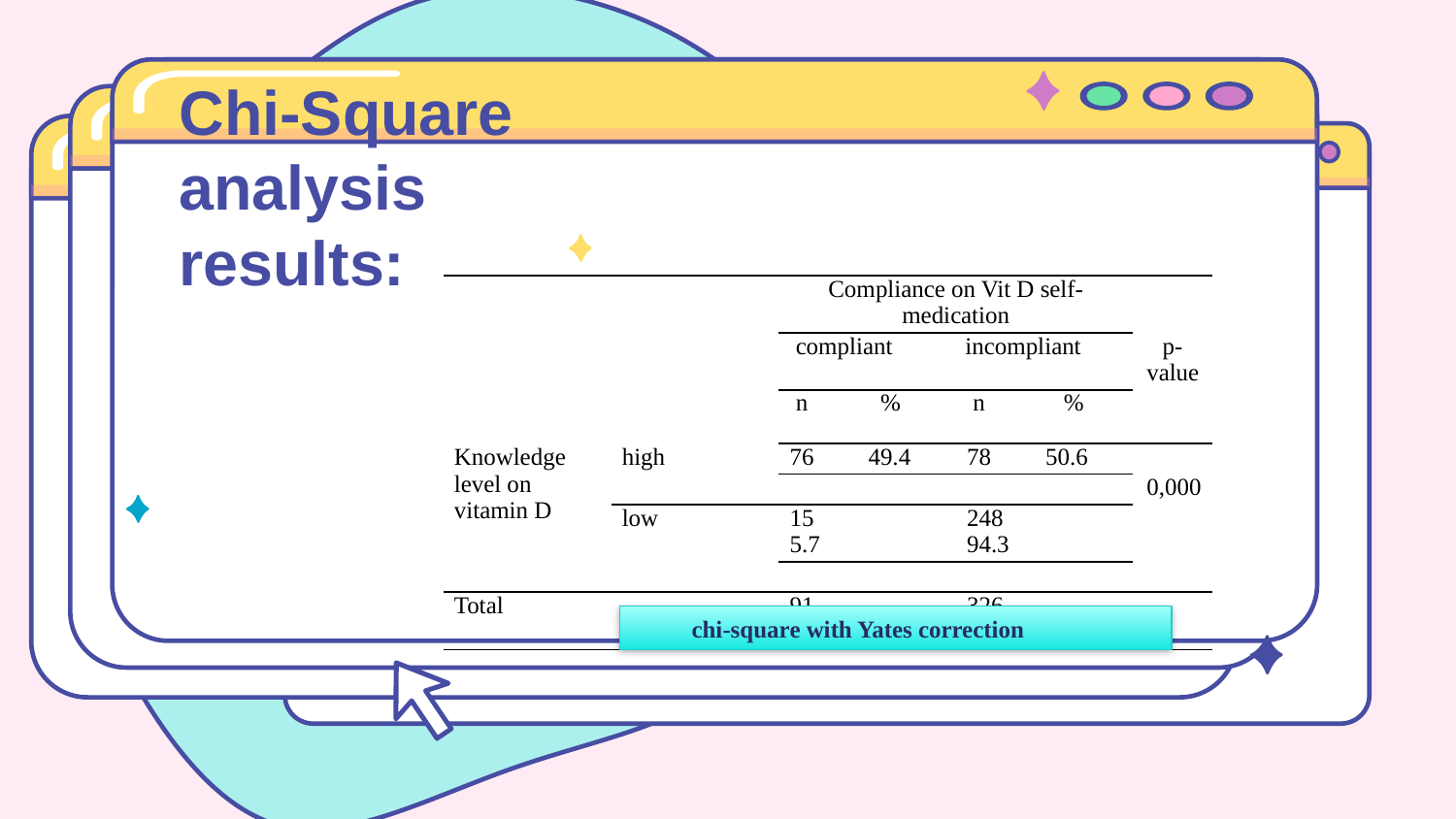

# Chi-Square analysis results:

|  |  | Compliance on Vit D self-medication |  | p-value |
| --- | --- | --- | --- | --- |
|  |  | compliant incompliant |  |  |
|  |  | n % | n % |  |
| Knowledge level on vitamin D | high | 76 49.4 | 78 50.6 |  |
|  |  |  |  | 0,000 |
|  | low | 15 5.7 | 248 94.3 |  |
|  |  |  |  |  |
| Total |  | 91 21.8 | 326 78.2 |  |

chi-square with Yates correction